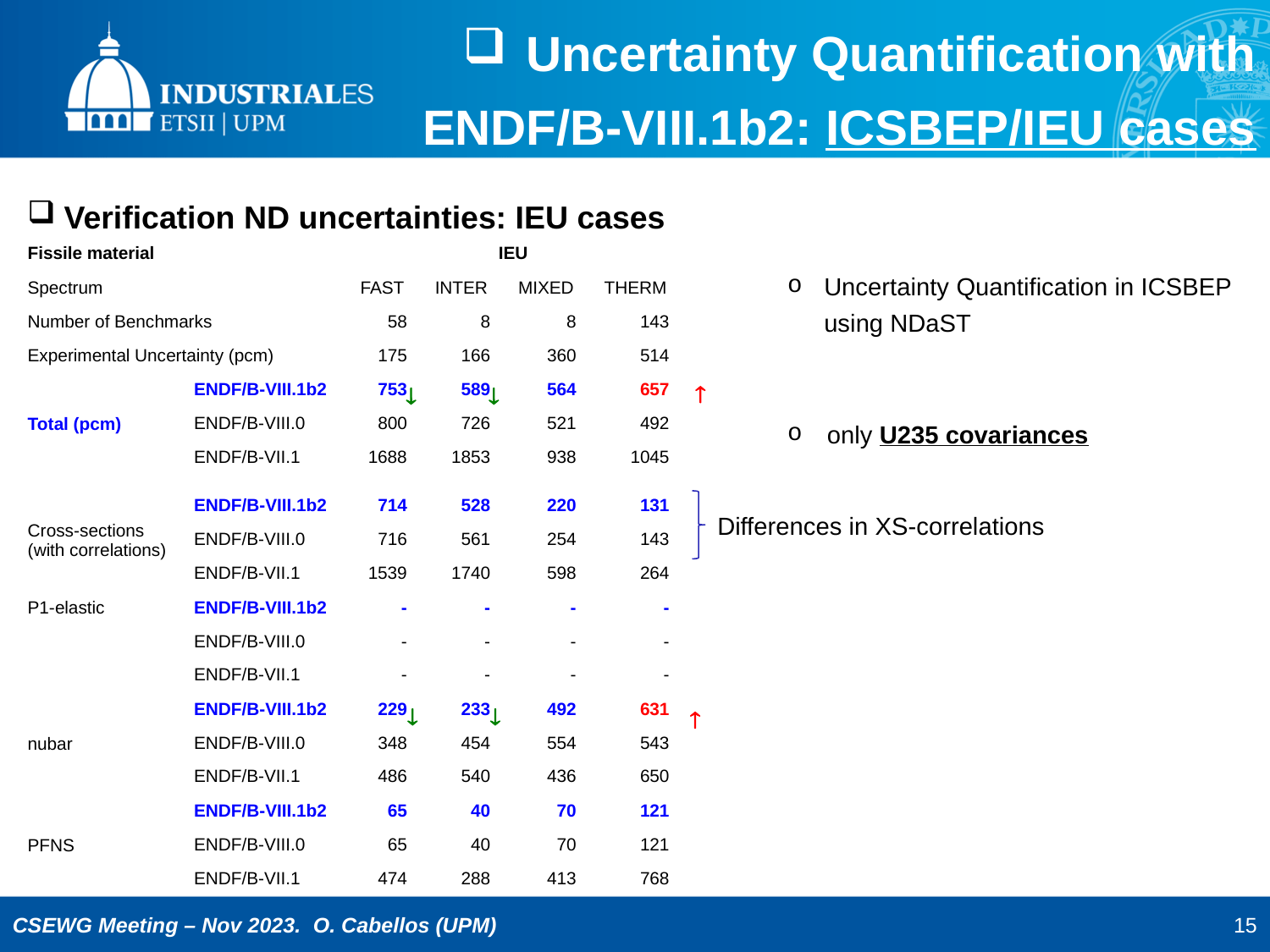

Uncertainty Quantification with ENDF/B-VIII.1b2: ICSBEP/IEU cases
Verification ND uncertainties: IEU cases

| Fissile material |  | IEU | PU |  |  |
| --- | --- | --- | --- | --- | --- |
| Spectrum |  | FAST | INTER | MIXED | THERM |
| Number of Benchmarks |  | 58 | 8 | 8 | 143 |
| Experimental Uncertainty (pcm) |  | 175 | 166 | 360 | 514 |
| Total (pcm) | ENDF/B-VIII.1b2 | 753 | 589 | 564 | 657 |
|  | ENDF/B-VIII.0 | 800 | 726 | 521 | 492 |
|  | ENDF/B-VII.1 | 1688 | 1853 | 938 | 1045 |
|  |  |  |  |  |  |
| Cross-sections (with correlations) | ENDF/B-VIII.1b2 | 714 | 528 | 220 | 131 |
| Cross-sections | ENDF/B-VIII.0 | 716 | 561 | 254 | 143 |
|  | ENDF/B-VII.1 | 1539 | 1740 | 598 | 264 |
| P1-elastic | ENDF/B-VIII.1b2 | - | - | - | - |
| P1-elastic | ENDF/B-VIII.0 | - | - | - | - |
|  | ENDF/B-VII.1 | - | - | - | - |
| nubar | ENDF/B-VIII.1b2 | 229 | 233 | 492 | 631 |
| nubar | ENDF/B-VIII.0 | 348 | 454 | 554 | 543 |
|  | ENDF/B-VII.1 | 486 | 540 | 436 | 650 |
| PFNS | ENDF/B-VIII.1b2 | 65 | 40 | 70 | 121 |
| PFNS | ENDF/B-VIII.0 | 65 | 40 | 70 | 121 |
|  | ENDF/B-VII.1 | 474 | 288 | 413 | 768 |
Uncertainty Quantification in ICSBEP using NDaST

only U235 covariances

↑
↓
↓

Differences in XS-correlations
↓
↓
↑
15